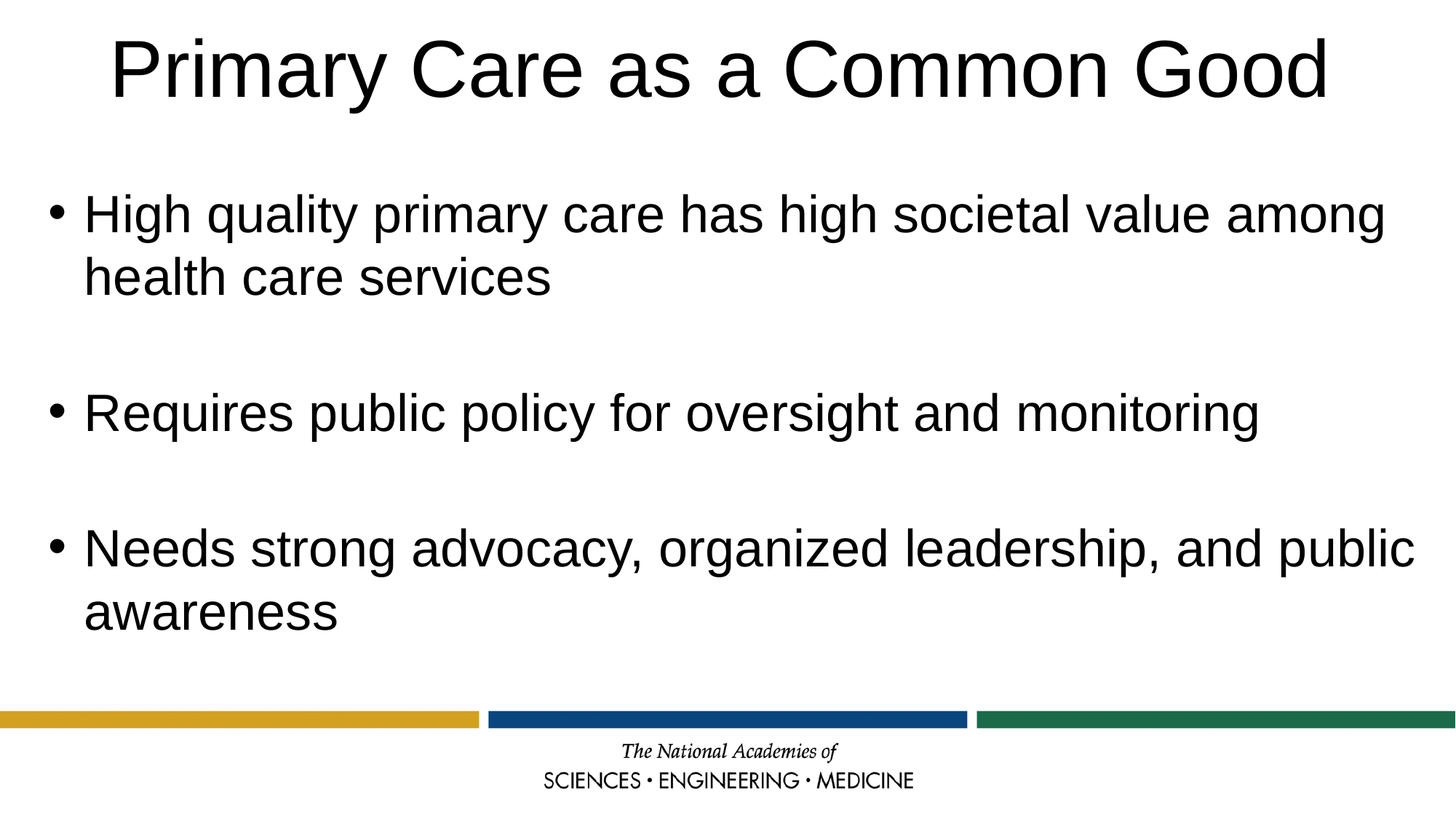

Primary Care as a Common Good
High quality primary care has high societal value among health care services

Requires public policy for oversight and monitoring

Needs strong advocacy, organized leadership, and public awareness